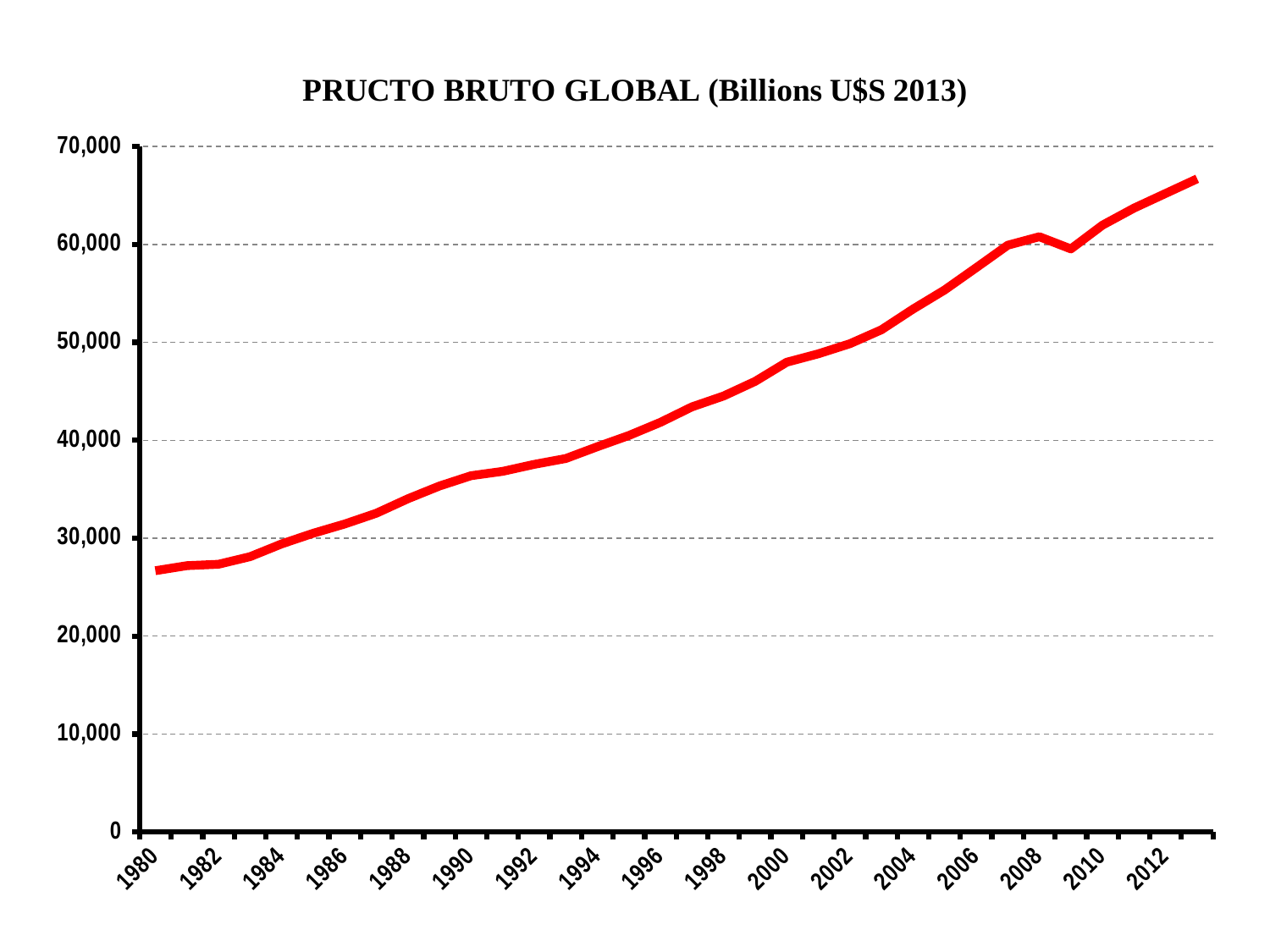

### Chart:

| Category | PRUCTO BRUTO GLOBAL (Billions U$S 2013) |
|---|---|
| 1980 | 26675.814107646012 |
| 1981 | 27191.12549018456 |
| 1982 | 27336.622943065697 |
| 1983 | 28112.22172274376 |
| 1984 | 29412.567988431438 |
| 1985 | 30499.136377572464 |
| 1986 | 31446.857253760907 |
| 1987 | 32547.549032410396 |
| 1988 | 34024.519185923775 |
| 1989 | 35328.83898603262 |
| 1990 | 36382.70517329401 |
| 1991 | 36828.705139354846 |
| 1992 | 37543.14897495026 |
| 1993 | 38139.446728311385 |
| 1994 | 39345.26324459537 |
| 1995 | 40491.070505607786 |
| 1996 | 41831.877677761724 |
| 1997 | 43416.502023725756 |
| 1998 | 44520.7548775079 |
| 1999 | 46016.403944771904 |
| 2000 | 47972.573104258234 |
| 2001 | 48829.864819854534 |
| 2002 | 49859.45001009658 |
| 2003 | 51283.571745932575 |
| 2004 | 53398.32409487504 |
| 2005 | 55346.3322377142 |
| 2006 | 57622.333309517584 |
| 2007 | 59916.57287929676 |
| 2008 | 60788.74107134208 |
| 2009 | 59540.52497135666 |
| 2010 | 61965.963095709056 |
| 2011 | 63711.7259972889 |
| 2012 | 65205.375135235045 |
| 2013 | 66699.02427318116 |